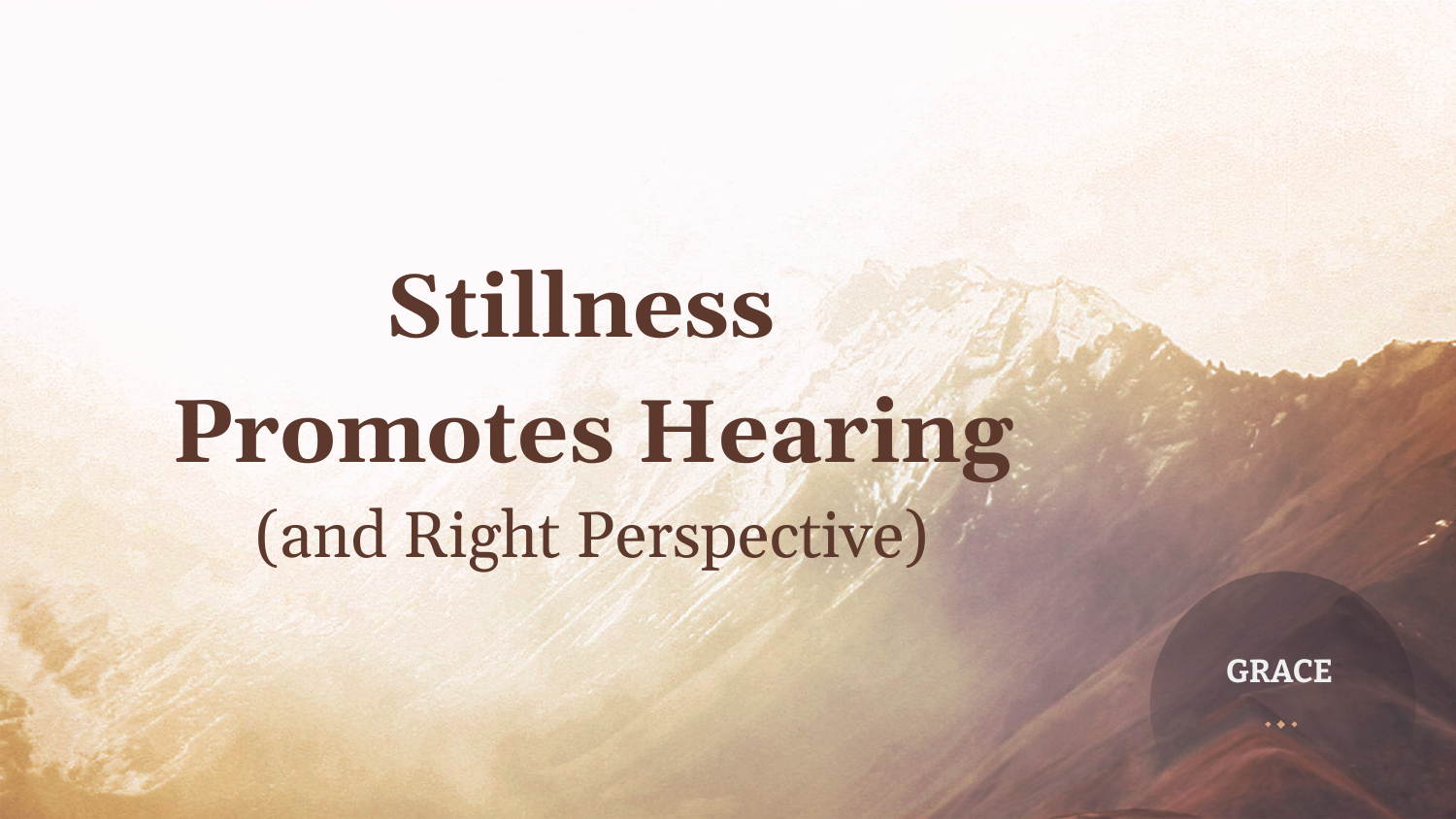

Stillness
Promotes Hearing
(and Right Perspective)
# GRACE